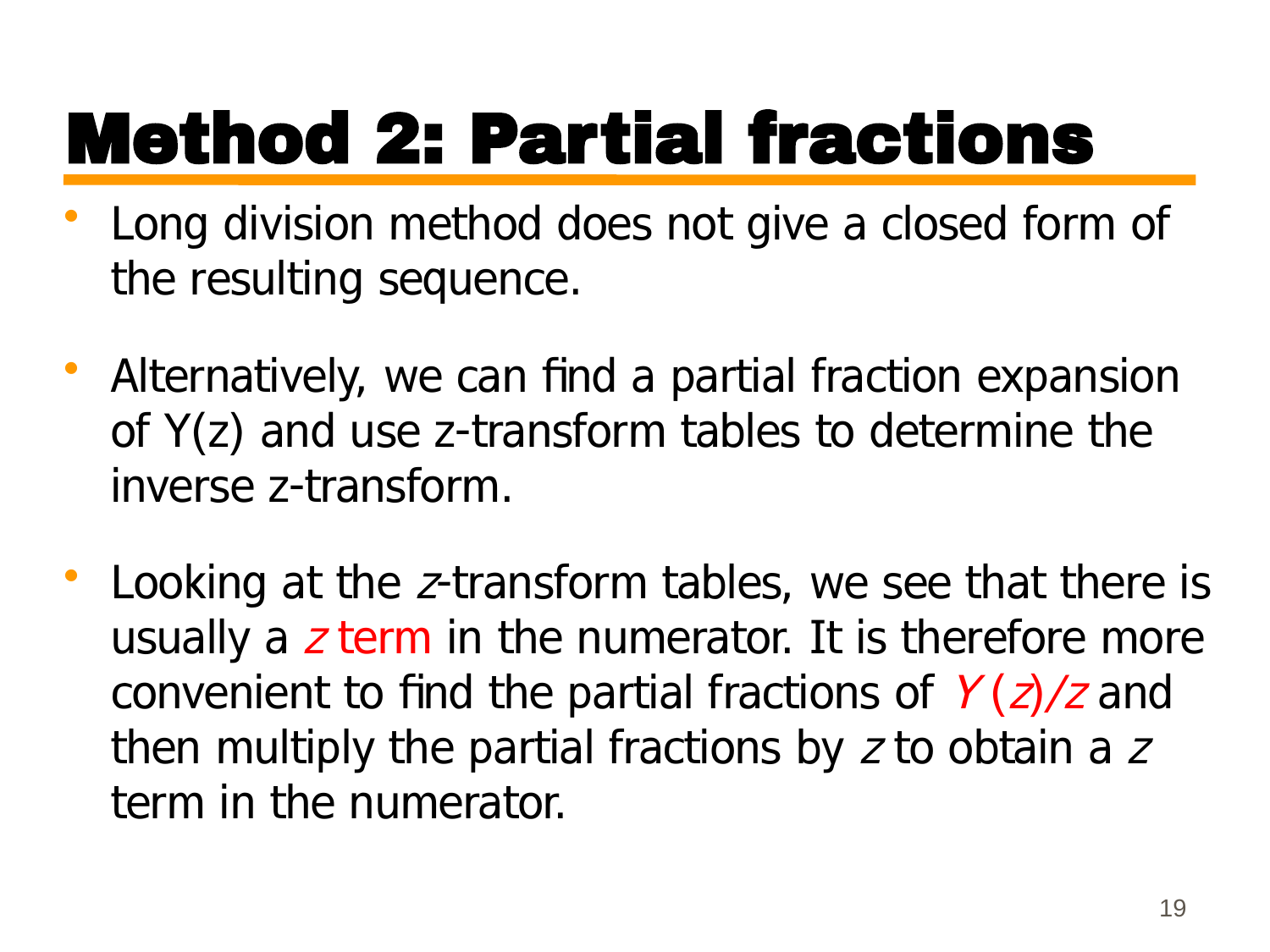

# Method 2: Partial fractions
Long division method does not give a closed form of the resulting sequence.
Alternatively, we can find a partial fraction expansion of Y(z) and use z-transform tables to determine the inverse z-transform.
Looking at the z-transform tables, we see that there is usually a z term in the numerator. It is therefore more convenient to find the partial fractions of Y (z)/z and then multiply the partial fractions by z to obtain a z term in the numerator.
19